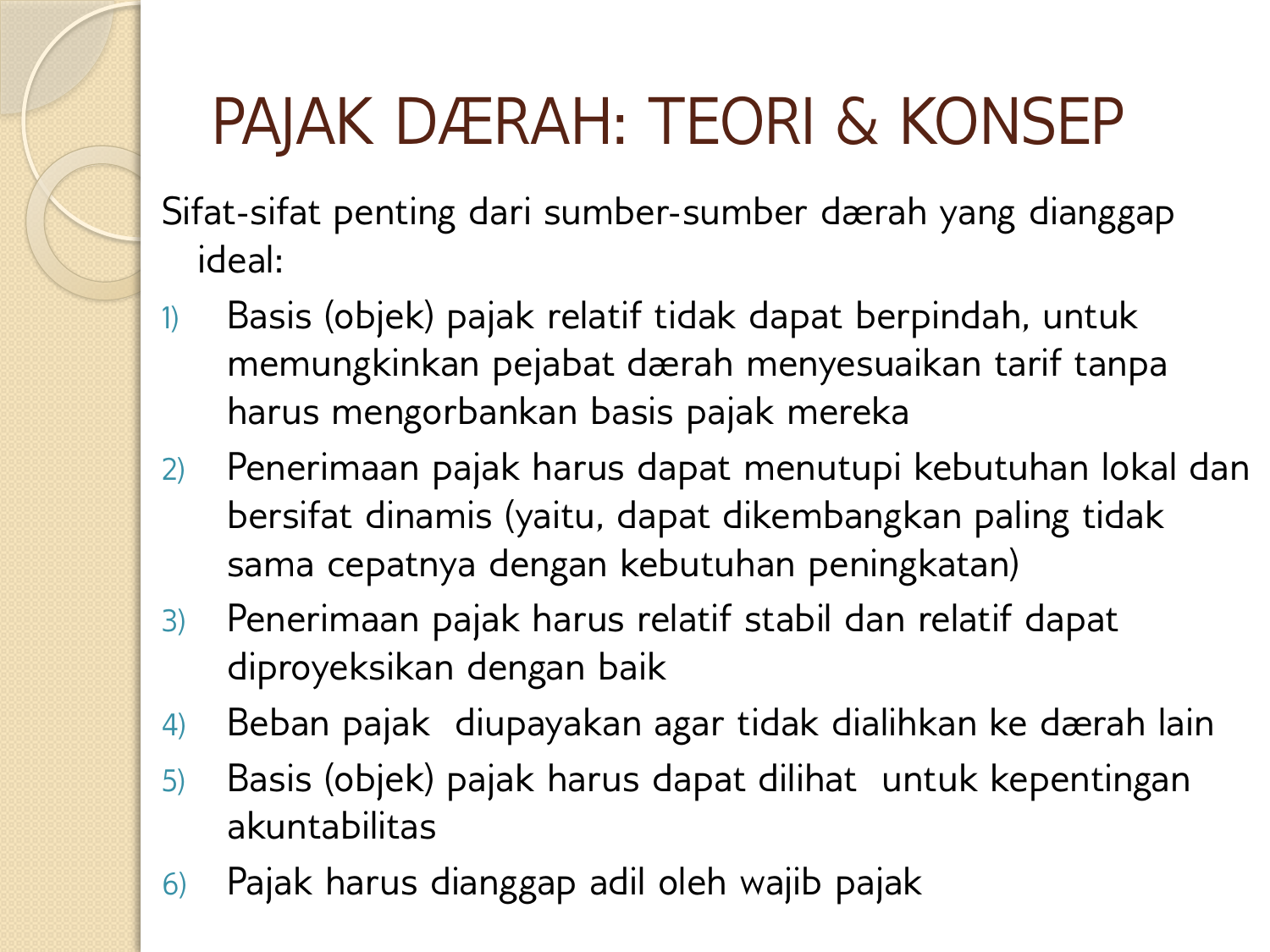

# PAJAK DAERAH: TEORI & KONSEP
Sifat-sifat penting dari sumber-sumber daerah yang dianggap ideal:
Basis (objek) pajak relatif tidak dapat berpindah, untuk memungkinkan pejabat daerah menyesuaikan tarif tanpa harus mengorbankan basis pajak mereka
Penerimaan pajak harus dapat menutupi kebutuhan lokal dan bersifat dinamis (yaitu, dapat dikembangkan paling tidak sama cepatnya dengan kebutuhan peningkatan)
Penerimaan pajak harus relatif stabil dan relatif dapat diproyeksikan dengan baik
Beban pajak  diupayakan agar tidak dialihkan ke daerah lain
Basis (objek) pajak harus dapat dilihat  untuk kepentingan akuntabilitas
Pajak harus dianggap adil oleh wajib pajak